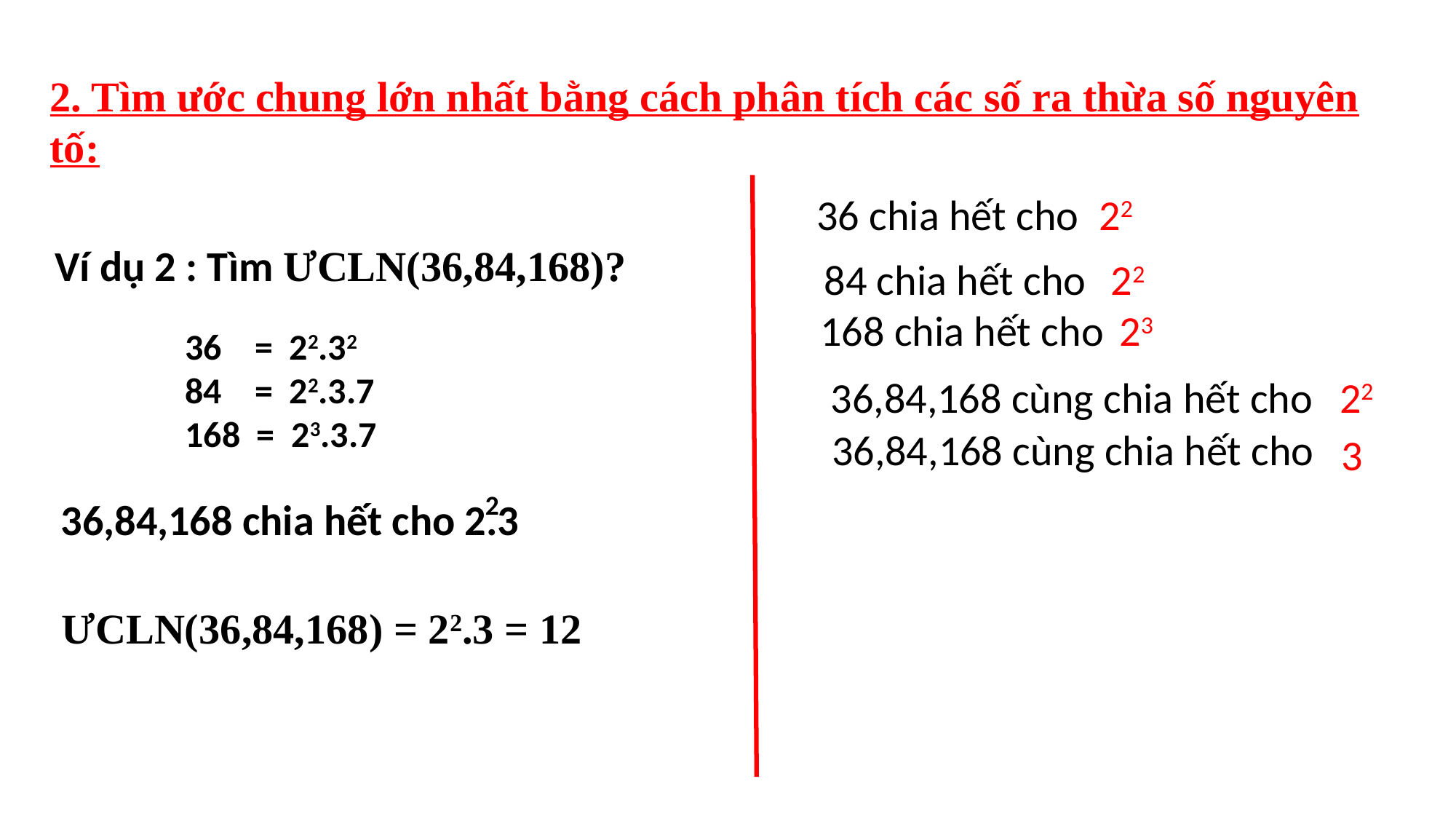

2. Tìm ước chung lớn nhất bằng cách phân tích các số ra thừa số nguyên tố:
36 chia hết cho

22
Ví dụ 2 : Tìm ƯCLN(36,84,168)?

84 chia hết cho

22
168 chia hết cho

23
36    =  22.32
84    =  22.3.7
168  =  23.3.7
36,84,168 cùng chia hết cho

22
36,84,168 cùng chia hết cho

3
2
36,84,168 chia hết cho 2.3
ƯCLN(36,84,168) = 22.3 = 12